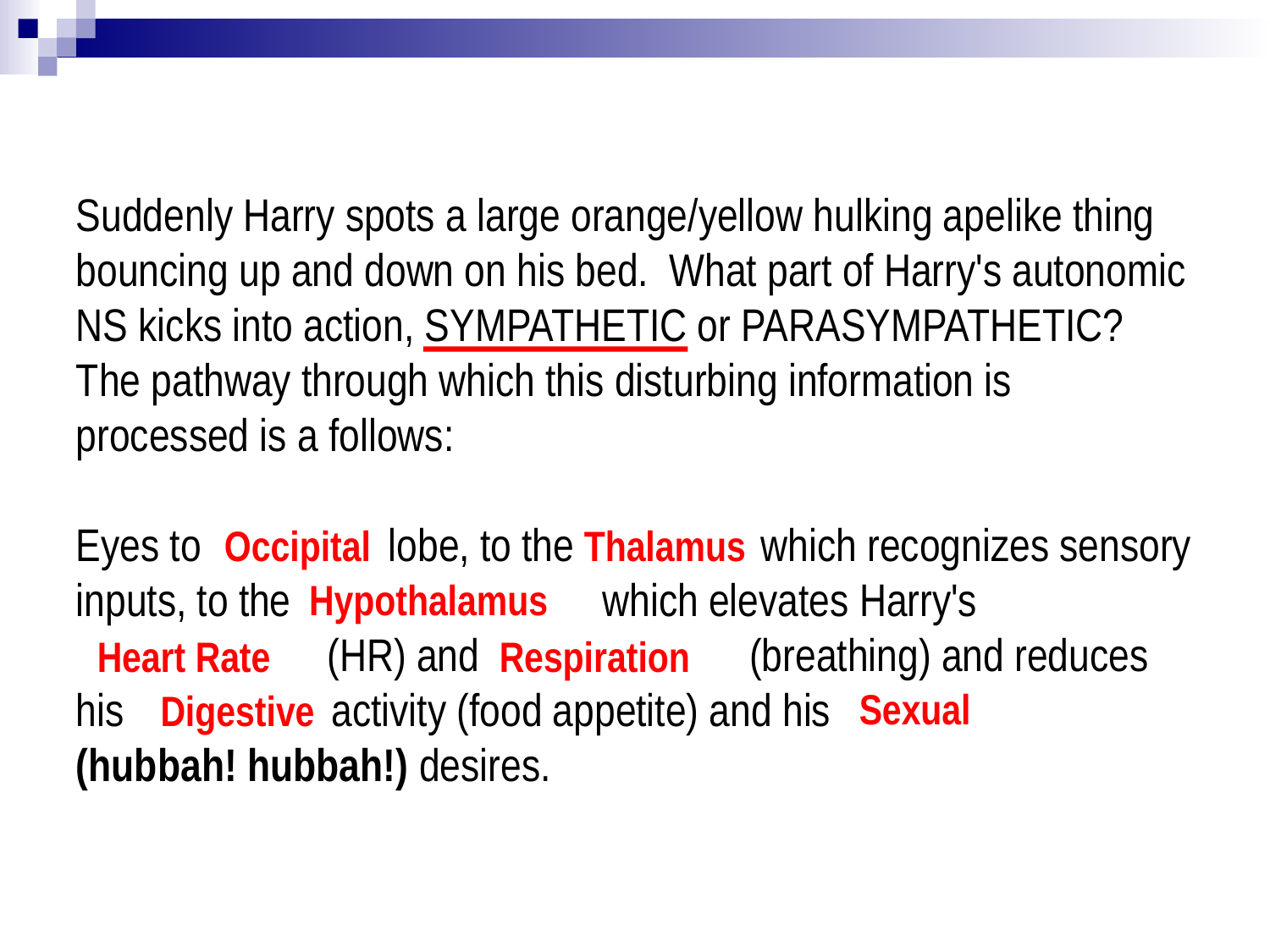

Suddenly Harry spots a large orange/yellow hulking apelike thing bouncing up and down on his bed.  What part of Harry's autonomic NS kicks into action, SYMPATHETIC or PARASYMPATHETIC? The pathway through which this disturbing information is processed is a follows:

Eyes to                  lobe, to the                  which recognizes sensory inputs, to the                              which elevates Harry's                         	            (HR) and                          (breathing) and reduces his                    activity (food appetite) and his                    (hubbah! hubbah!) desires.

Occipital
Thalamus
Hypothalamus
Heart Rate
Respiration
Sexual
Digestive